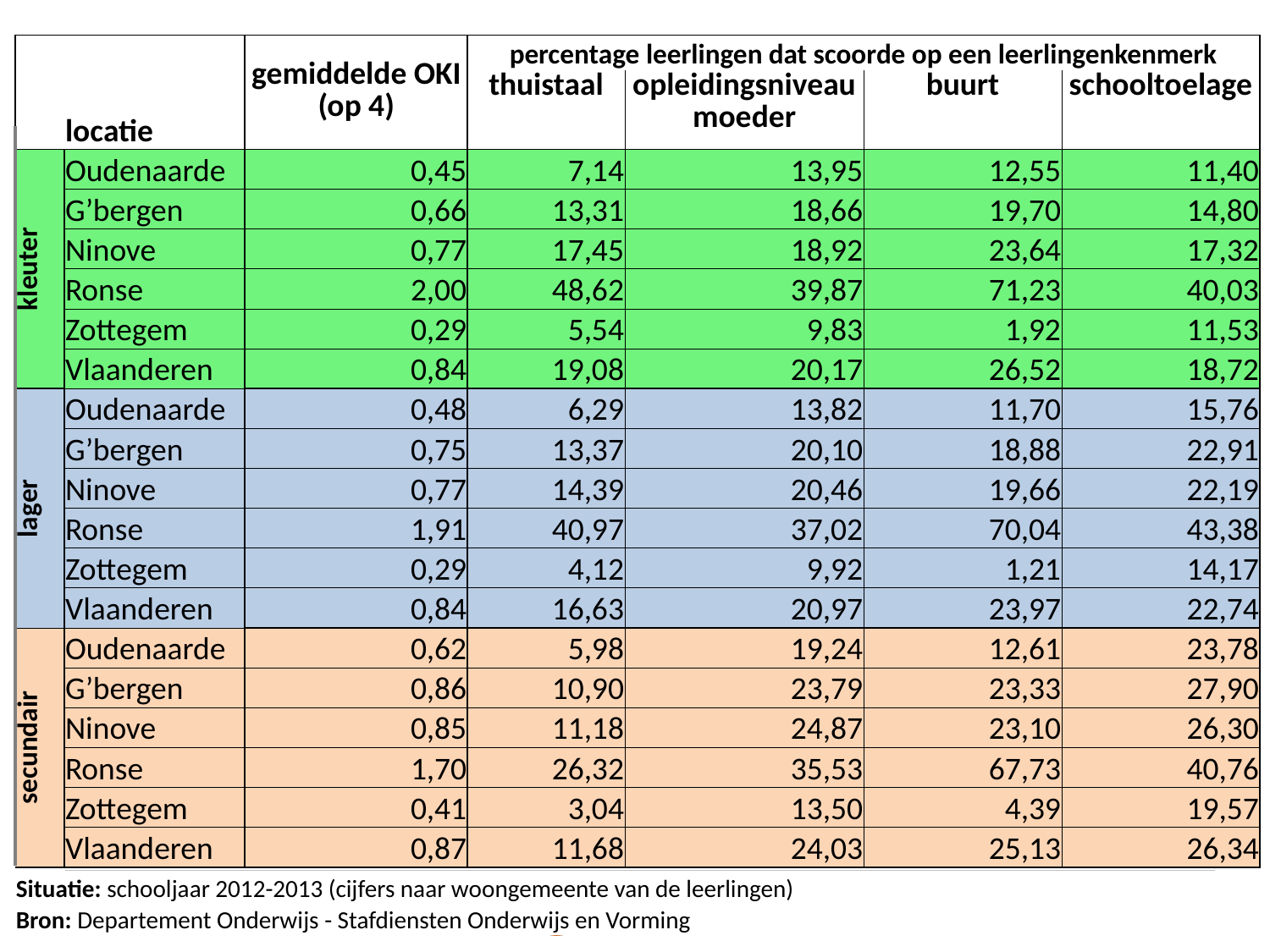

|  | locatie | gemiddelde OKI (op 4) | percentage leerlingen dat scoorde op een leerlingenkenmerk |  |  |  |
| --- | --- | --- | --- | --- | --- | --- |
|  |  |  | thuistaal | opleidingsniveau moeder | buurt | schooltoelage |
| kleuter | Oudenaarde | 0,45 | 7,14 | 13,95 | 12,55 | 11,40 |
|  | G’bergen | 0,66 | 13,31 | 18,66 | 19,70 | 14,80 |
|  | Ninove | 0,77 | 17,45 | 18,92 | 23,64 | 17,32 |
|  | Ronse | 2,00 | 48,62 | 39,87 | 71,23 | 40,03 |
|  | Zottegem | 0,29 | 5,54 | 9,83 | 1,92 | 11,53 |
|  | Vlaanderen | 0,84 | 19,08 | 20,17 | 26,52 | 18,72 |
| lager | Oudenaarde | 0,48 | 6,29 | 13,82 | 11,70 | 15,76 |
|  | G’bergen | 0,75 | 13,37 | 20,10 | 18,88 | 22,91 |
|  | Ninove | 0,77 | 14,39 | 20,46 | 19,66 | 22,19 |
|  | Ronse | 1,91 | 40,97 | 37,02 | 70,04 | 43,38 |
|  | Zottegem | 0,29 | 4,12 | 9,92 | 1,21 | 14,17 |
|  | Vlaanderen | 0,84 | 16,63 | 20,97 | 23,97 | 22,74 |
| secundair | Oudenaarde | 0,62 | 5,98 | 19,24 | 12,61 | 23,78 |
|  | G’bergen | 0,86 | 10,90 | 23,79 | 23,33 | 27,90 |
|  | Ninove | 0,85 | 11,18 | 24,87 | 23,10 | 26,30 |
|  | Ronse | 1,70 | 26,32 | 35,53 | 67,73 | 40,76 |
|  | Zottegem | 0,41 | 3,04 | 13,50 | 4,39 | 19,57 |
|  | Vlaanderen | 0,87 | 11,68 | 24,03 | 25,13 | 26,34 |
|  |  |  |  |  |  |  |
| Situatie: schooljaar 2012-2013 (cijfers naar woongemeente van de leerlingen) |  |  |  |  |  |  |
| Bron: Departement Onderwijs - Stafdiensten Onderwijs en Vorming |  |  |  |  |  |  |
19/05/2015
74